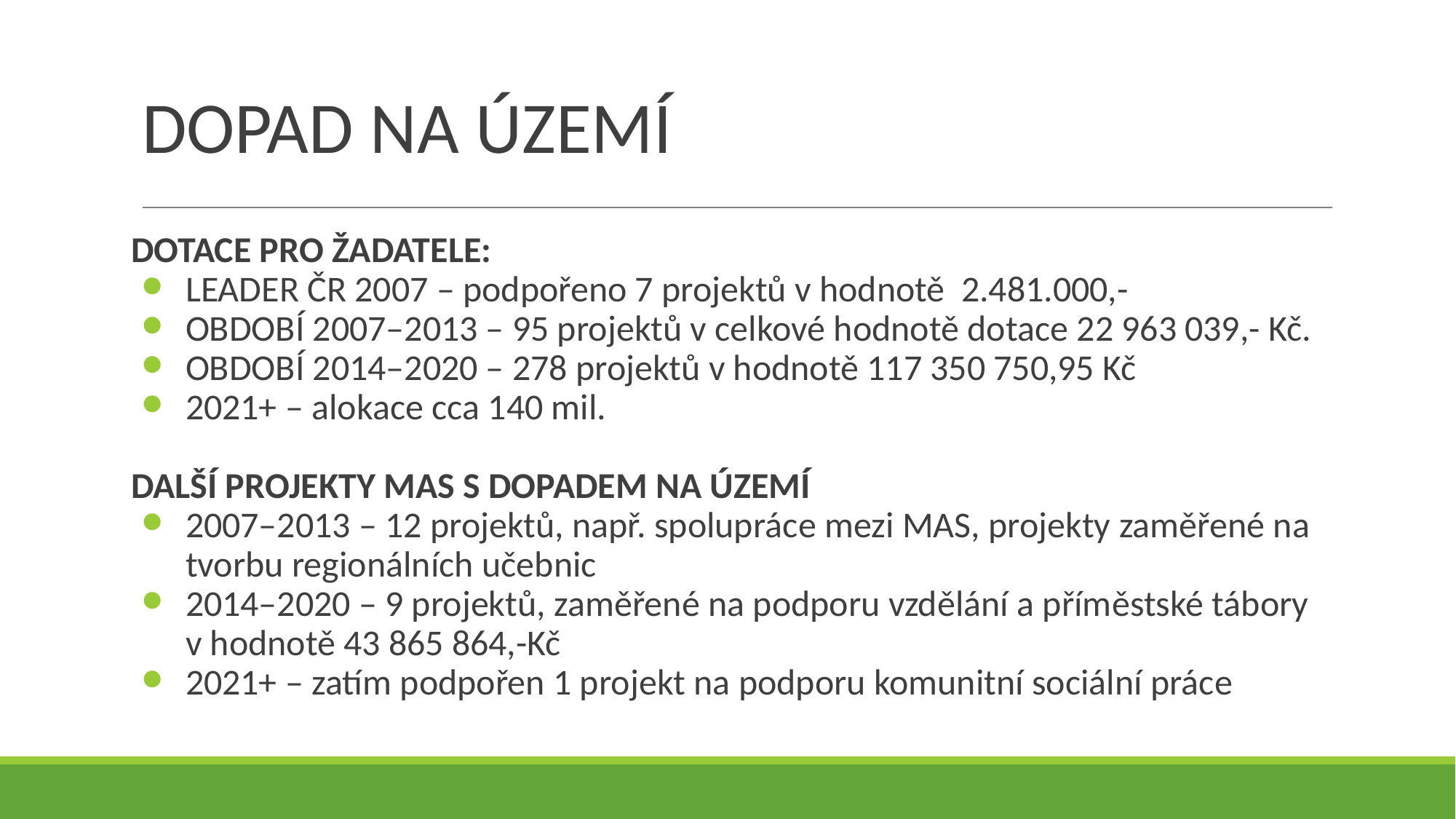

# DOPAD NA ÚZEMÍ
DOTACE PRO ŽADATELE:
LEADER ČR 2007 – podpořeno 7 projektů v hodnotě  2.481.000,-
OBDOBÍ 2007–2013 – 95 projektů v celkové hodnotě dotace 22 963 039,- Kč.
OBDOBÍ 2014–2020 – 278 projektů v hodnotě 117 350 750,95 Kč
2021+ – alokace cca 140 mil.

DALŠÍ PROJEKTY MAS S DOPADEM NA ÚZEMÍ
2007–2013 – 12 projektů, např. spolupráce mezi MAS, projekty zaměřené na tvorbu regionálních učebnic
2014–2020 – 9 projektů, zaměřené na podporu vzdělání a příměstské tábory
v hodnotě 43 865 864,-Kč
2021+ – zatím podpořen 1 projekt na podporu komunitní sociální práce